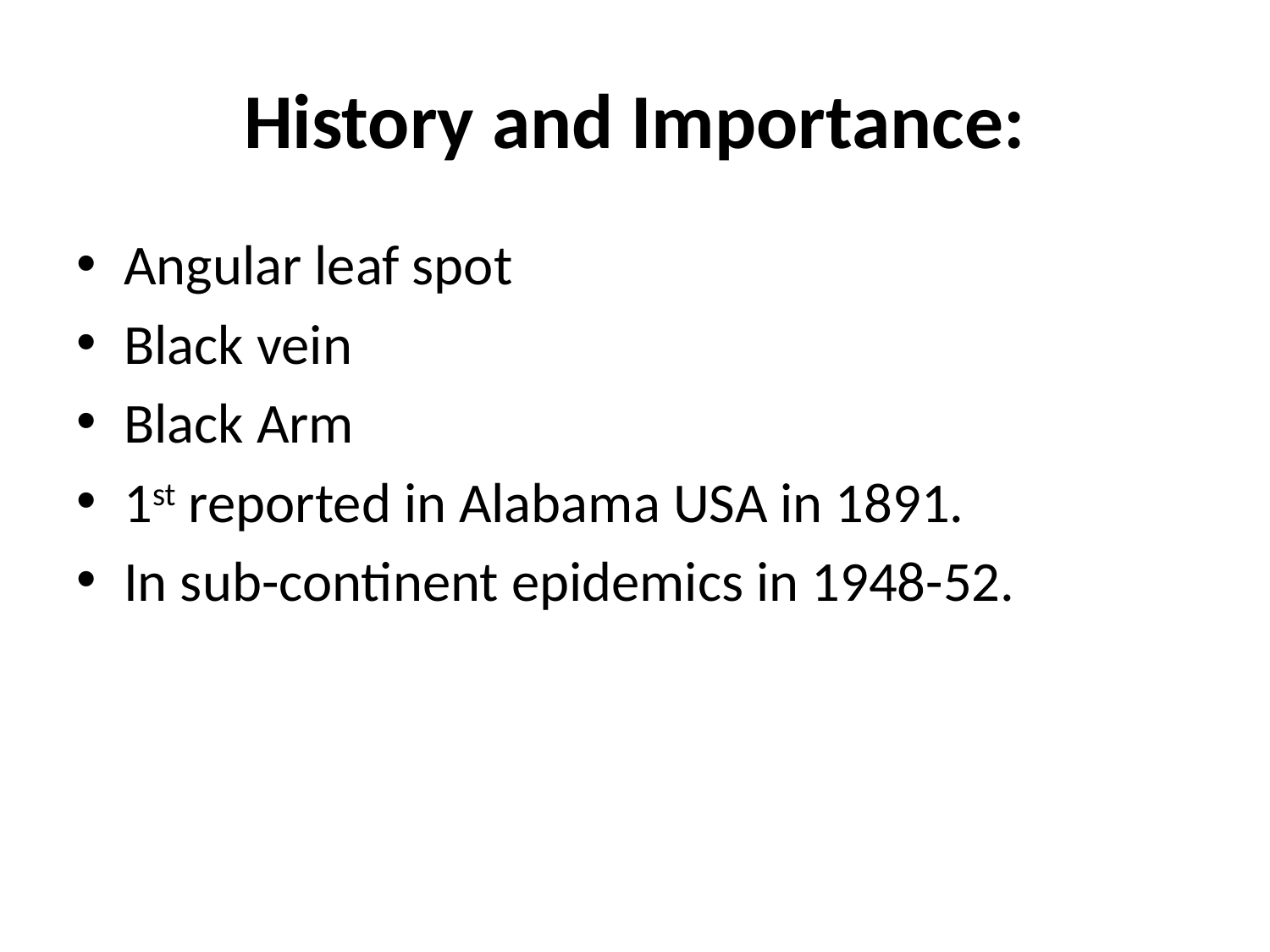

# History and Importance:
Angular leaf spot
Black vein
Black Arm
1st reported in Alabama USA in 1891.
In sub-continent epidemics in 1948-52.